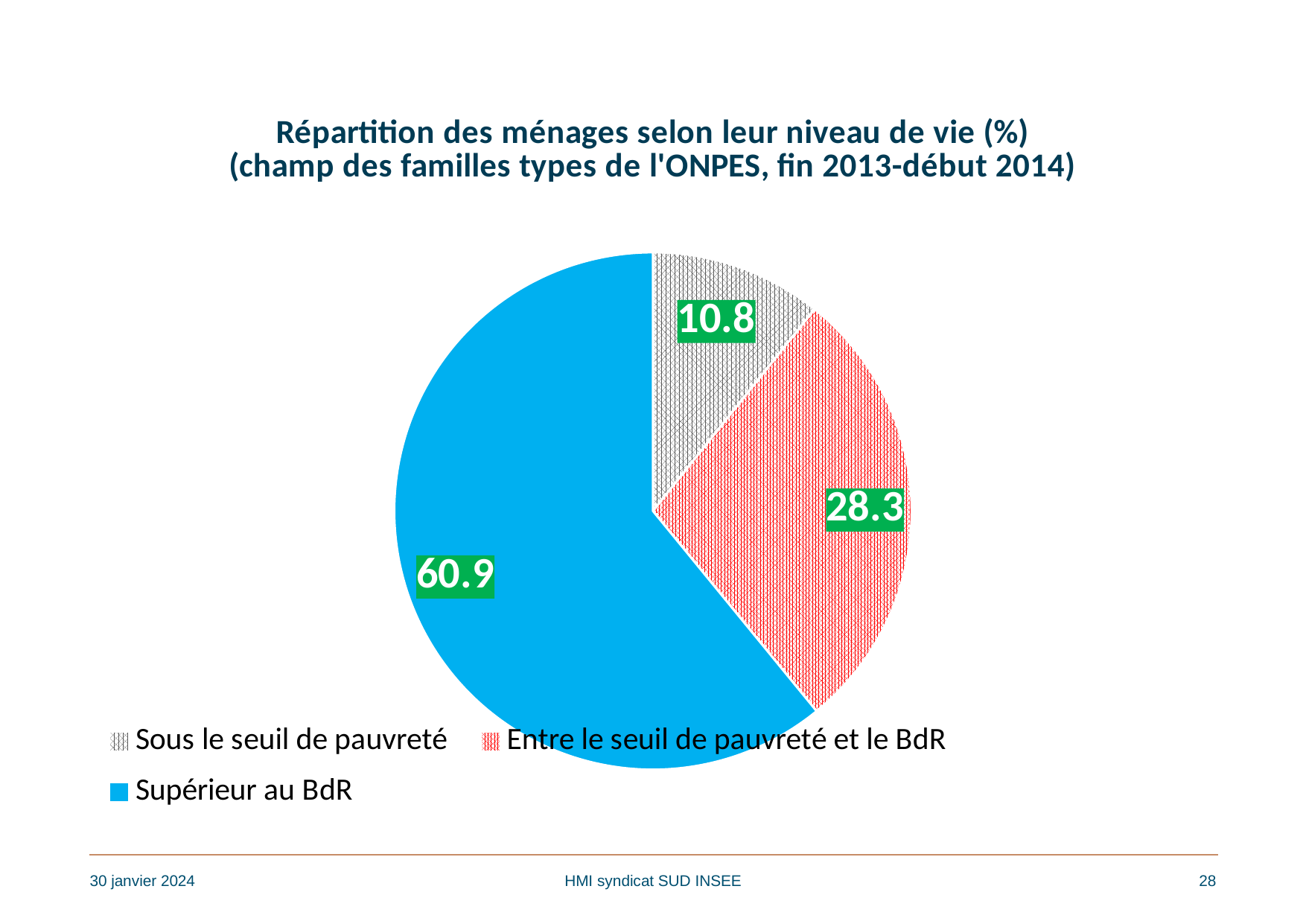

### Chart: Répartition des ménages selon leur niveau de vie (%)
(champ des familles types de l'ONPES, fin 2013-début 2014)

| Category |  |
|---|---|
| Sous le seuil de pauvreté  | 10.756258292595223 |
| Entre le seuil de pauvreté et le BdR | 28.331059809023678 |
| Supérieur au BdR | 60.9126818983811 |
30 janvier 2024
HMI syndicat SUD INSEE
28